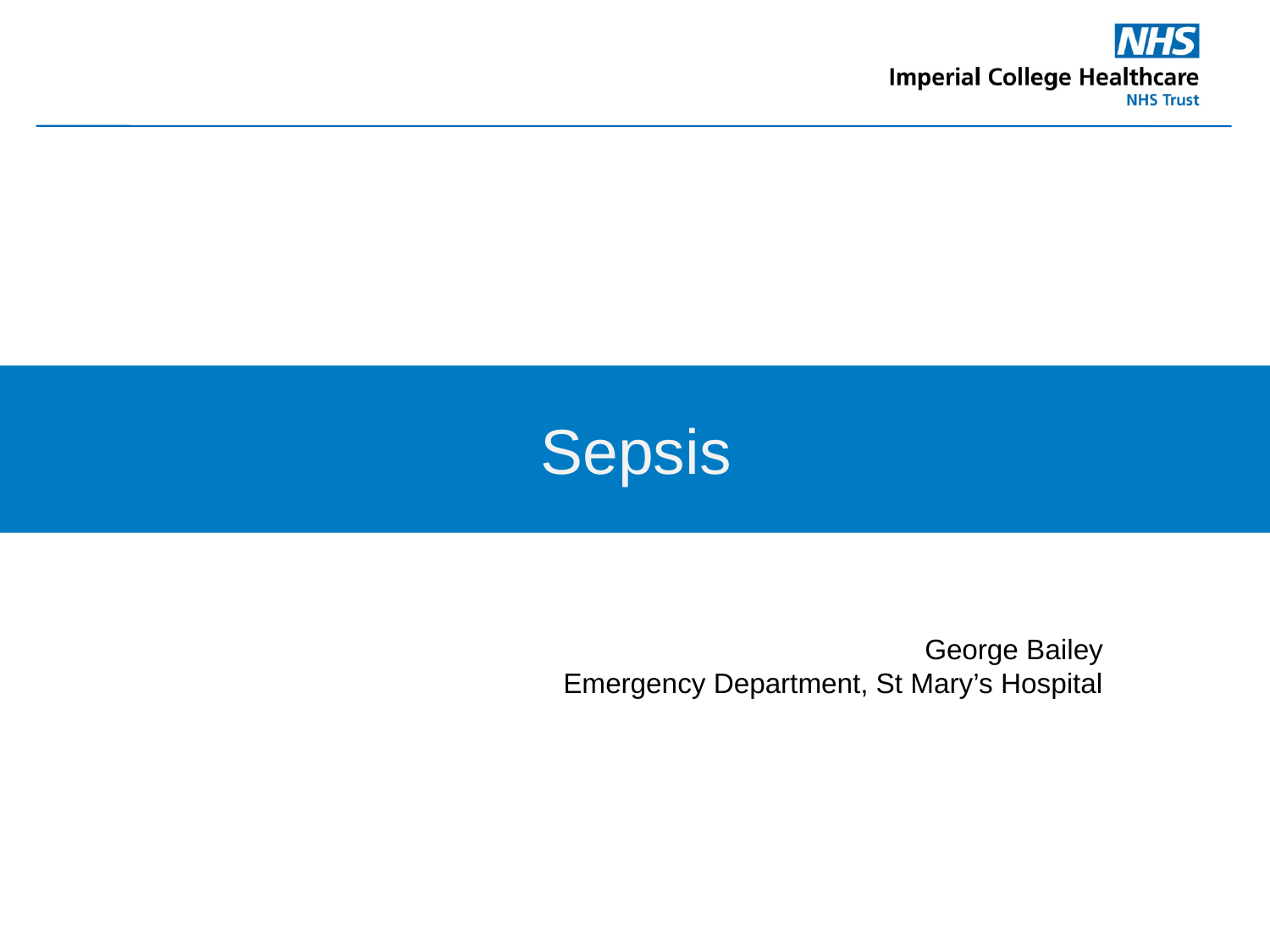

#

Sepsis
George Bailey
Emergency Department, St Mary’s Hospital